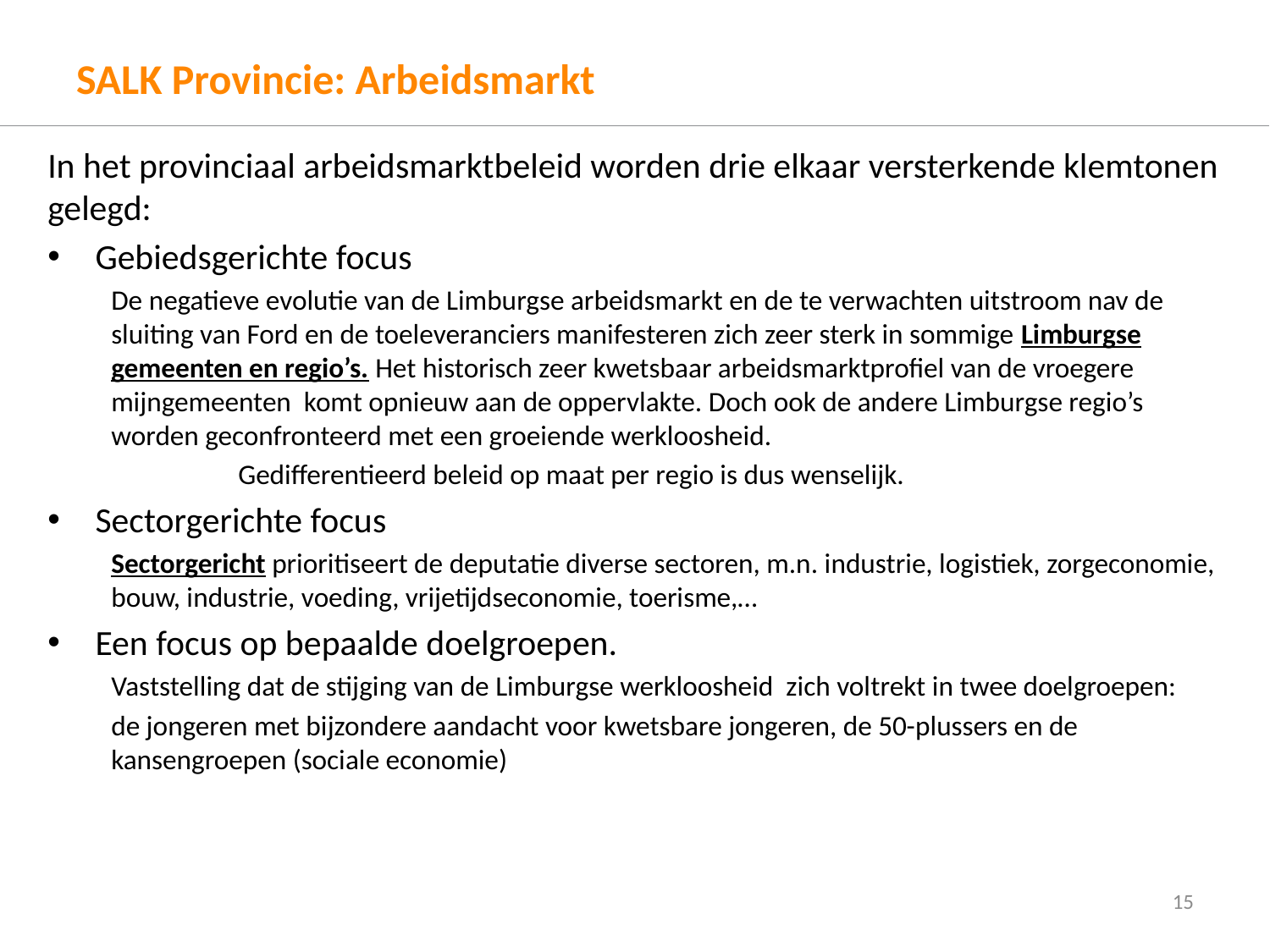

# SALK Provincie: Arbeidsmarkt
In het provinciaal arbeidsmarktbeleid worden drie elkaar versterkende klemtonen gelegd:
Gebiedsgerichte focus
De negatieve evolutie van de Limburgse arbeidsmarkt en de te verwachten uitstroom nav de sluiting van Ford en de toeleveranciers manifesteren zich zeer sterk in sommige Limburgse gemeenten en regio’s. Het historisch zeer kwetsbaar arbeidsmarktprofiel van de vroegere mijngemeenten  komt opnieuw aan de oppervlakte. Doch ook de andere Limburgse regio’s worden geconfronteerd met een groeiende werkloosheid.
	Gedifferentieerd beleid op maat per regio is dus wenselijk.
Sectorgerichte focus
Sectorgericht prioritiseert de deputatie diverse sectoren, m.n. industrie, logistiek, zorgeconomie, bouw, industrie, voeding, vrijetijdseconomie, toerisme,…
Een focus op bepaalde doelgroepen.
Vaststelling dat de stijging van de Limburgse werkloosheid  zich voltrekt in twee doelgroepen:
de jongeren met bijzondere aandacht voor kwetsbare jongeren, de 50-plussers en de kansengroepen (sociale economie)

15